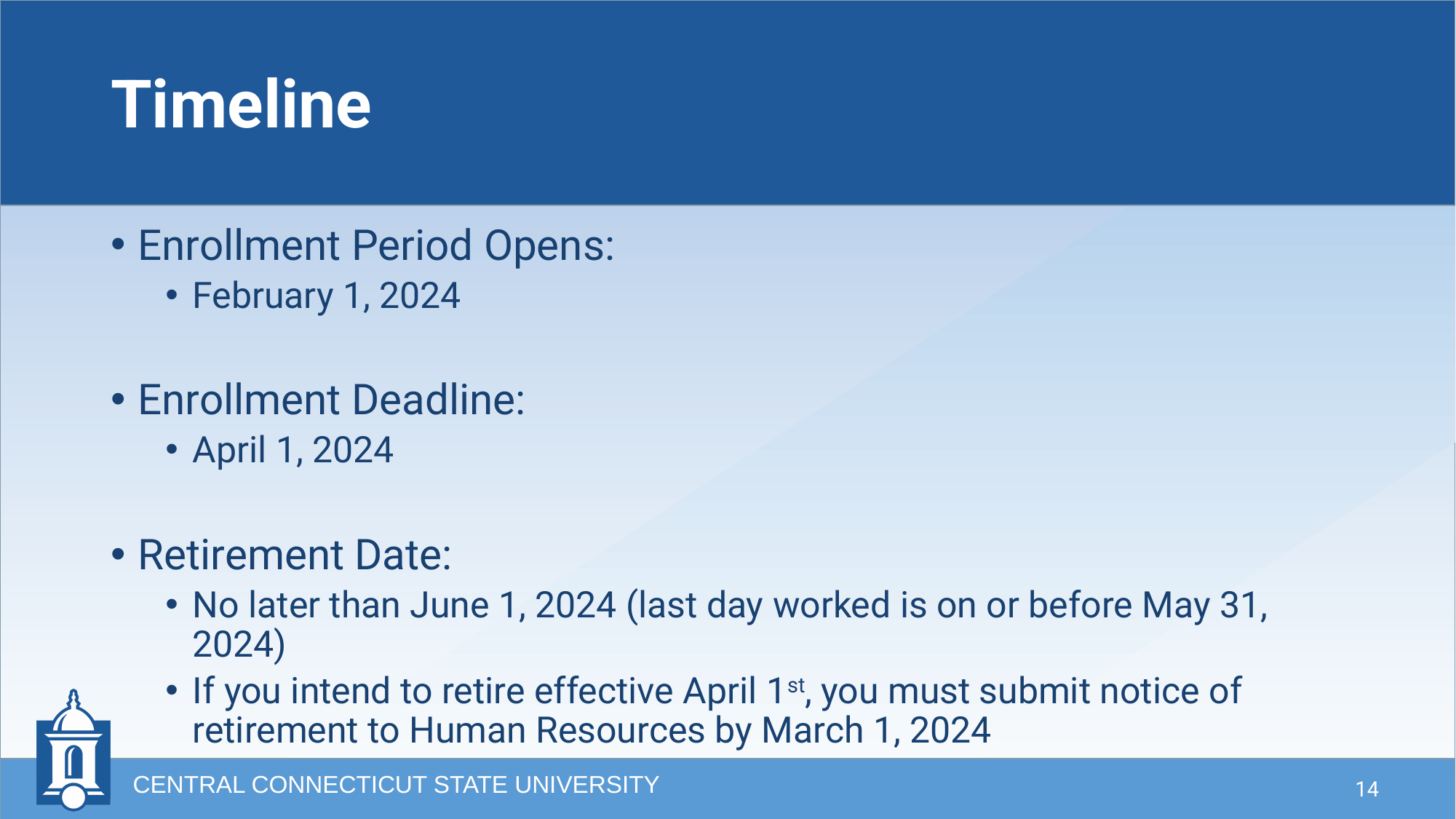

# Timeline
Enrollment Period Opens:
February 1, 2024

Enrollment Deadline:
April 1, 2024

Retirement Date:
No later than June 1, 2024 (last day worked is on or before May 31, 2024)
If you intend to retire effective April 1st, you must submit notice of retirement to Human Resources by March 1, 2024